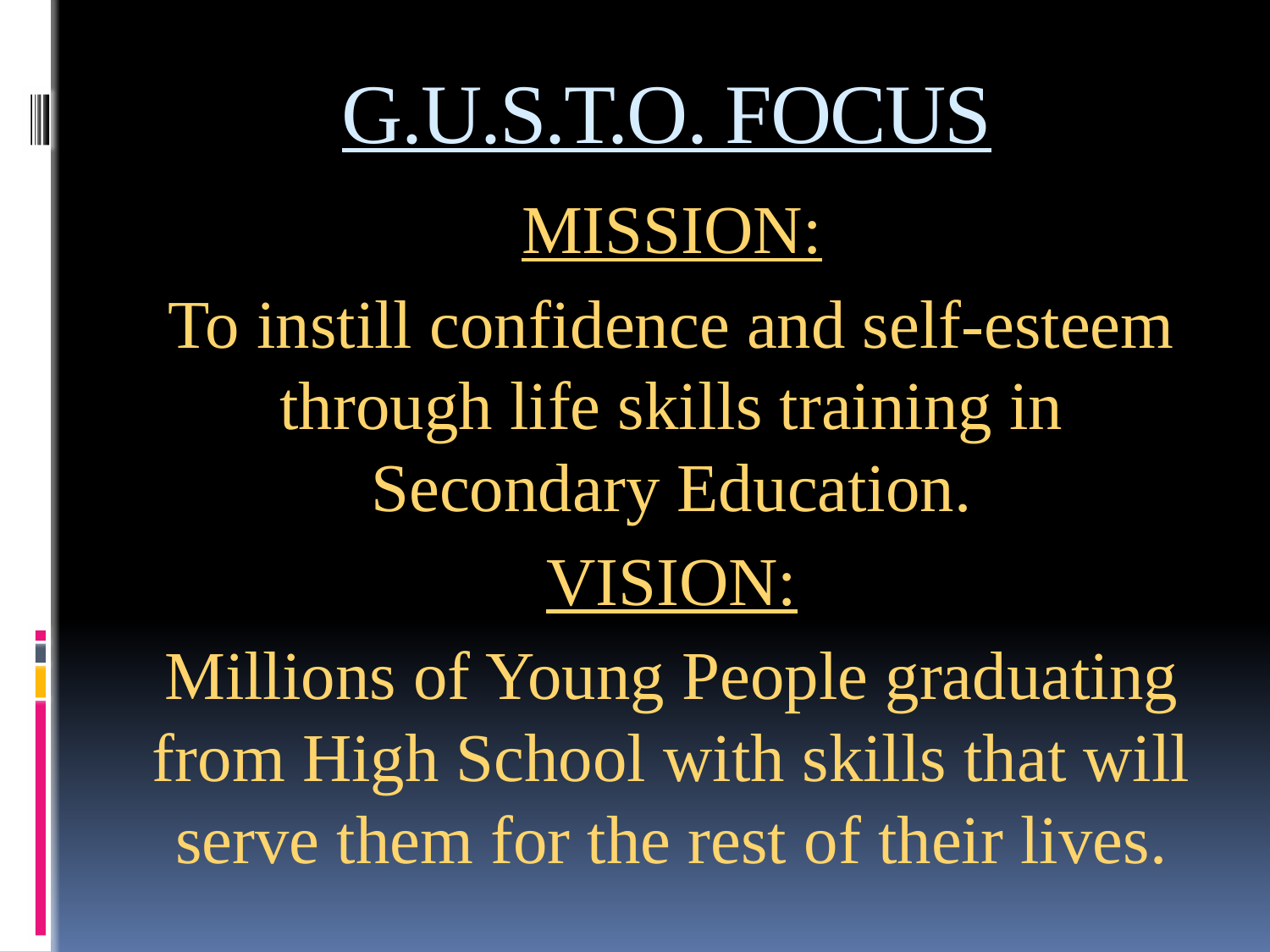

# G.U.S.T.O. FOCUS
MISSION:
To instill confidence and self-esteem through life skills training in Secondary Education.
VISION:
Millions of Young People graduating from High School with skills that will serve them for the rest of their lives.